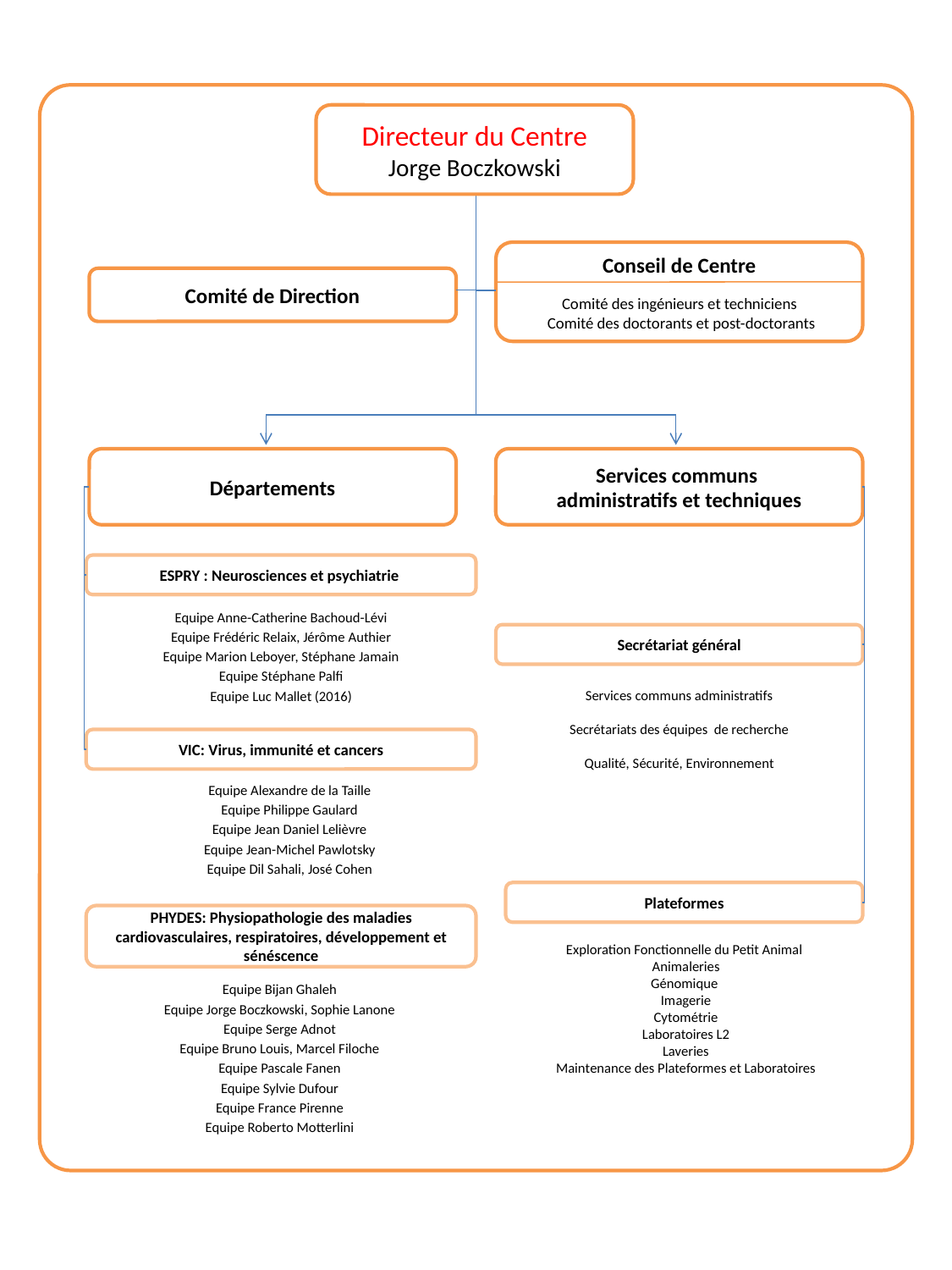

Directeur du Centre
Jorge Boczkowski
Conseil de Centre

 Comité des ingénieurs et techniciens
 Comité des doctorants et post-doctorants
Comité de Direction
Départements
Services communs
administratifs et techniques
ESPRY : Neurosciences et psychiatrie
Equipe Anne-Catherine Bachoud-Lévi
Equipe Frédéric Relaix, Jérôme Authier
Equipe Marion Leboyer, Stéphane Jamain
Equipe Stéphane Palfi
Equipe Luc Mallet (2016)
Secrétariat général
Services communs administratifs

Secrétariats des équipes  de recherche

Qualité, Sécurité, Environnement
VIC: Virus, immunité et cancers
Equipe Alexandre de la Taille
Equipe Philippe Gaulard
Equipe Jean Daniel Lelièvre
Equipe Jean-Michel Pawlotsky
Equipe Dil Sahali, José Cohen
Plateformes
PHYDES: Physiopathologie des maladies cardiovasculaires, respiratoires, développement et sénéscence
Exploration Fonctionnelle du Petit Animal
Animaleries
Génomique
Imagerie
Cytométrie
Laboratoires L2
Laveries
Maintenance des Plateformes et Laboratoires
Equipe Bijan Ghaleh
Equipe Jorge Boczkowski, Sophie Lanone
Equipe Serge Adnot
Equipe Bruno Louis, Marcel Filoche
Equipe Pascale Fanen
Equipe Sylvie Dufour
Equipe France Pirenne
Equipe Roberto Motterlini